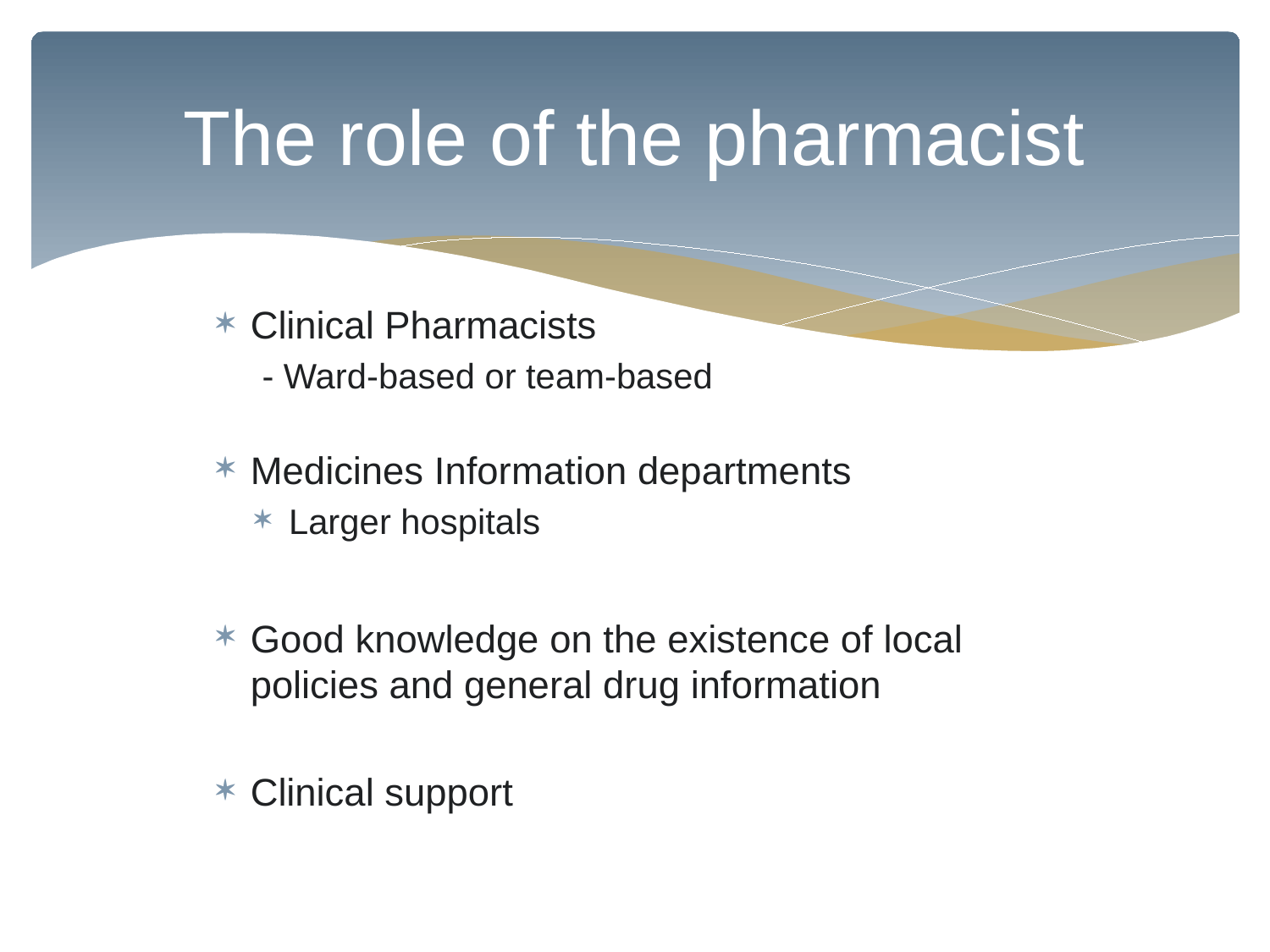

# The role of the pharmacist
Clinical Pharmacists
- Ward-based or team-based
Medicines Information departments
Larger hospitals

Good knowledge on the existence of local policies and general drug information

Clinical support